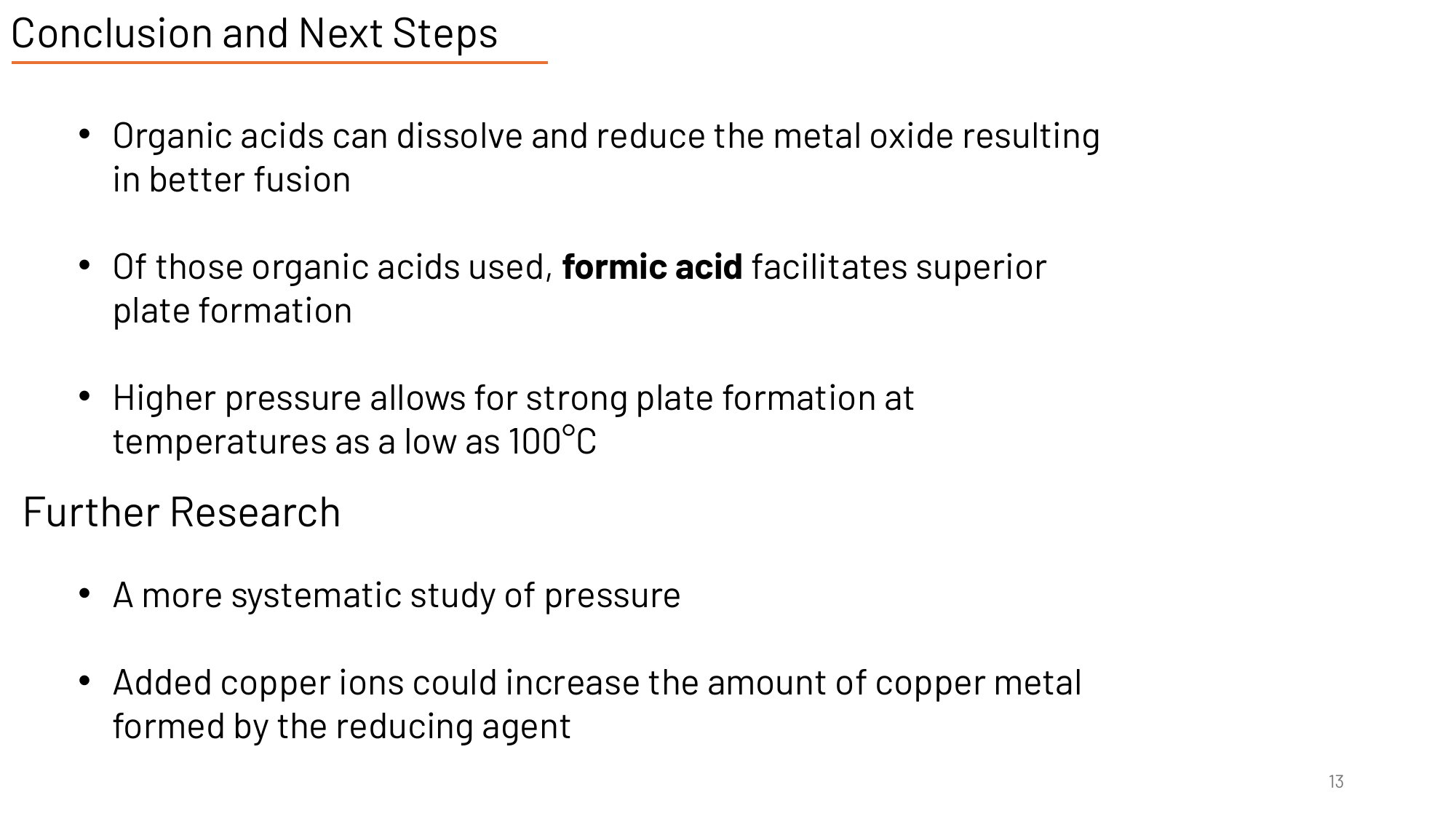

Conclusion and Next Steps

Organic acids can dissolve and reduce the metal oxide resulting in better fusion

Of those organic acids used, formic acid facilitates superior plate formation

Higher pressure allows for strong plate formation at temperatures as a low as 100°C
Further Research
A more systematic study of pressure

Added copper ions could increase the amount of copper metal formed by the reducing agent

13